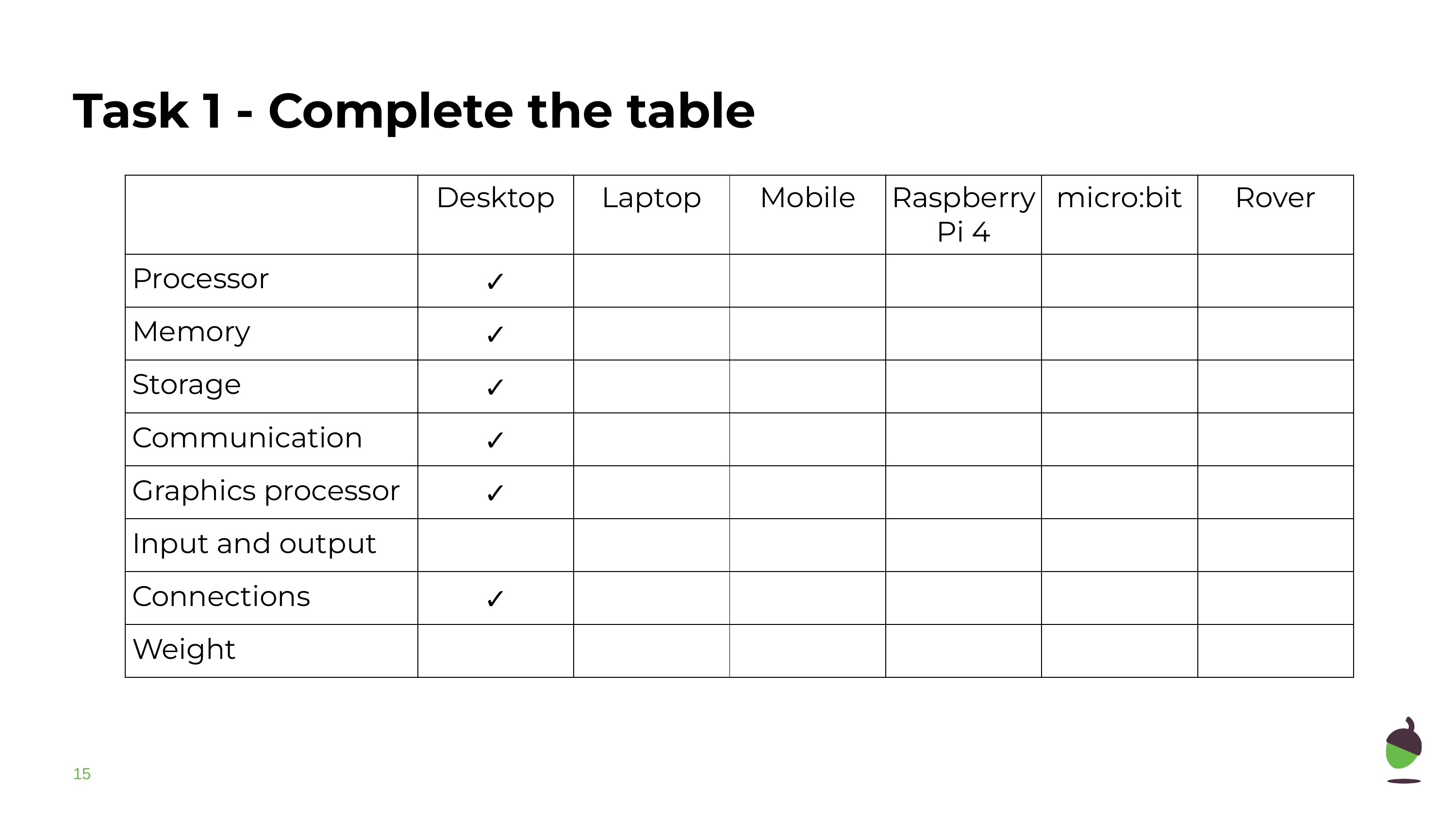

# Task 1 - Complete the table
|  | Desktop | Laptop | Mobile | Raspberry Pi 4 | micro:bit | Rover |
| --- | --- | --- | --- | --- | --- | --- |
| Processor | ✓ |  |  |  |  |  |
| Memory | ✓ |  |  |  |  |  |
| Storage | ✓ |  |  |  |  |  |
| Communication | ✓ |  |  |  |  |  |
| Graphics processor | ✓ |  |  |  |  |  |
| Input and output |  |  |  |  |  |  |
| Connections | ✓ |  |  |  |  |  |
| Weight |  |  |  |  |  |  |
15